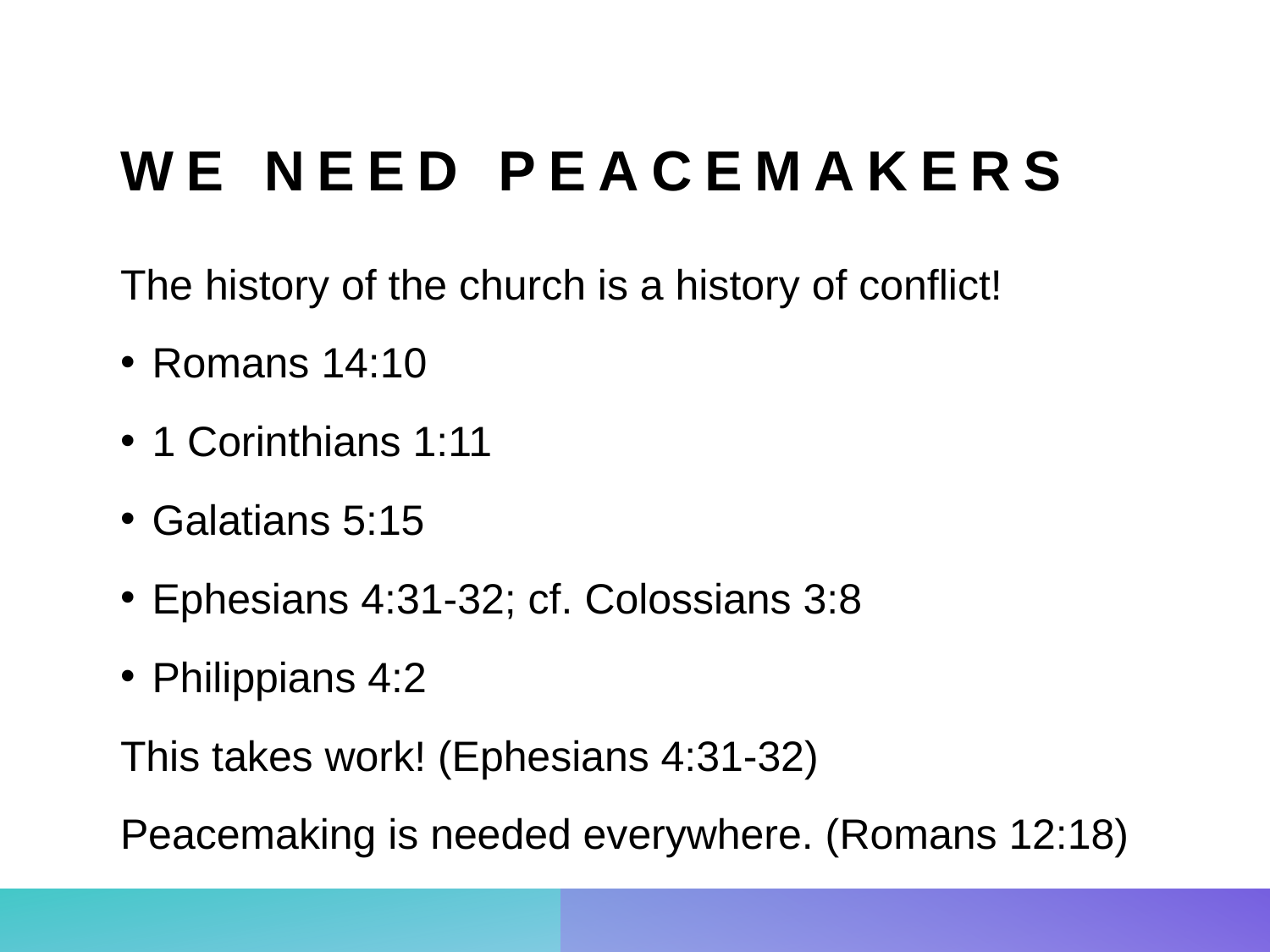

# We Need Peacemakers
The history of the church is a history of conflict!
Romans 14:10
1 Corinthians 1:11
Galatians 5:15
Ephesians 4:31-32; cf. Colossians 3:8
Philippians 4:2
This takes work! (Ephesians 4:31-32)
Peacemaking is needed everywhere. (Romans 12:18)